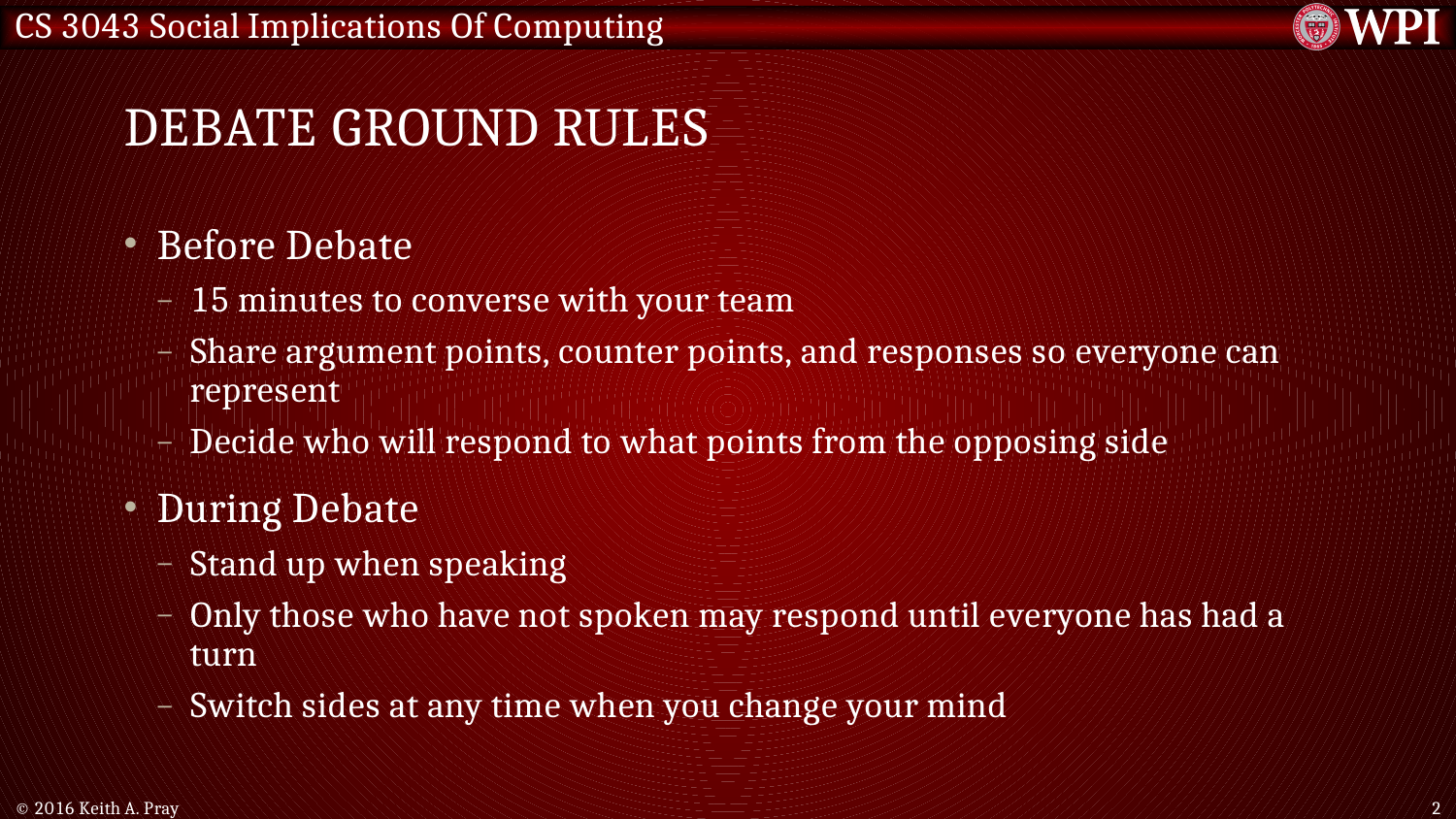

# Debate Ground Rules
Before Debate
15 minutes to converse with your team
Share argument points, counter points, and responses so everyone can represent
Decide who will respond to what points from the opposing side
During Debate
Stand up when speaking
Only those who have not spoken may respond until everyone has had a turn
Switch sides at any time when you change your mind
© 2016 Keith A. Pray
2